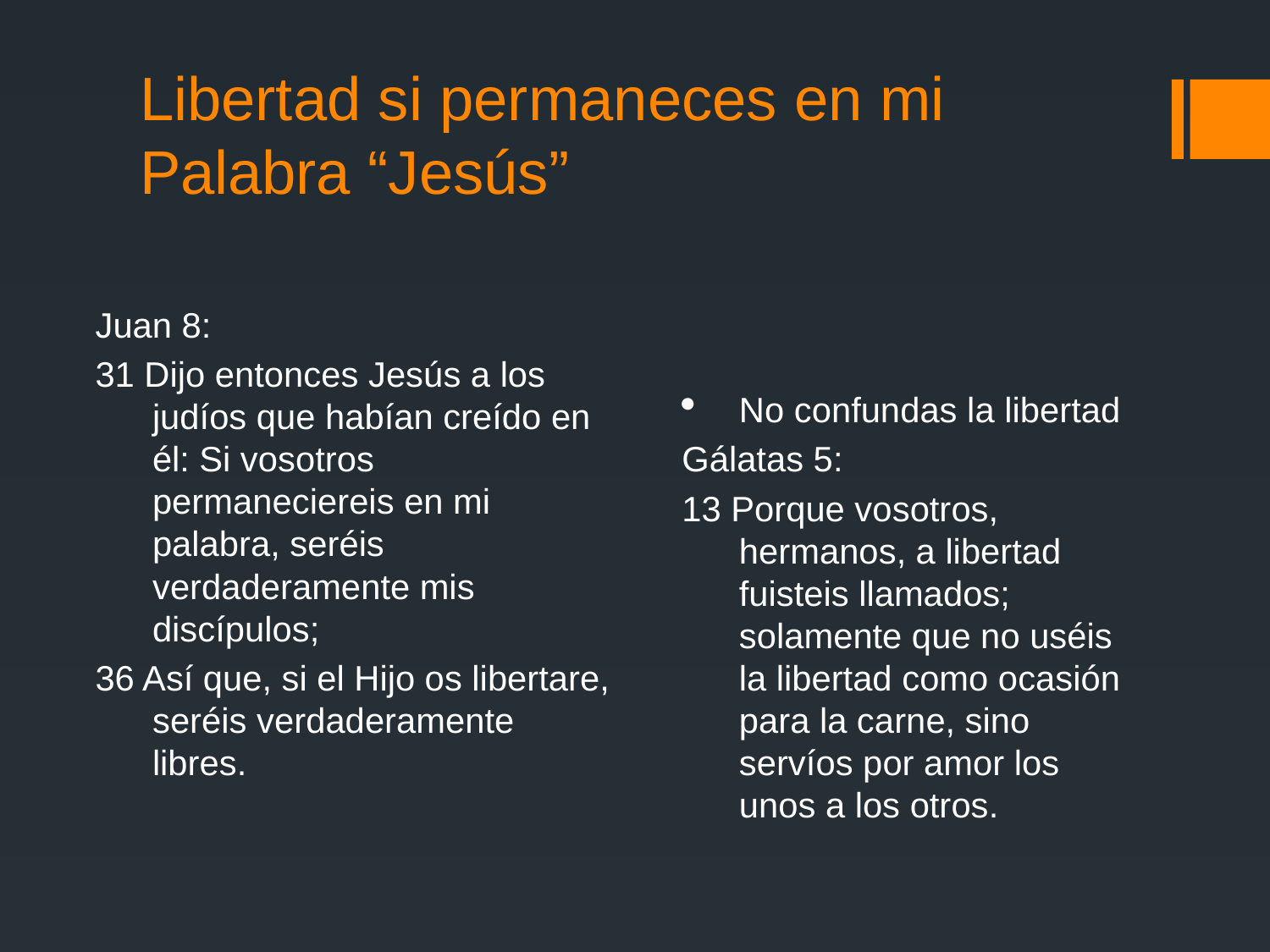

# Libertad si permaneces en mi Palabra “Jesús”
Juan 8:
31 Dijo entonces Jesús a los judíos que habían creído en él: Si vosotros permaneciereis en mi palabra, seréis verdaderamente mis discípulos;
36 Así que, si el Hijo os libertare, seréis verdaderamente libres.
No confundas la libertad
Gálatas 5:
13 Porque vosotros, hermanos, a libertad fuisteis llamados; solamente que no uséis la libertad como ocasión para la carne, sino servíos por amor los unos a los otros.